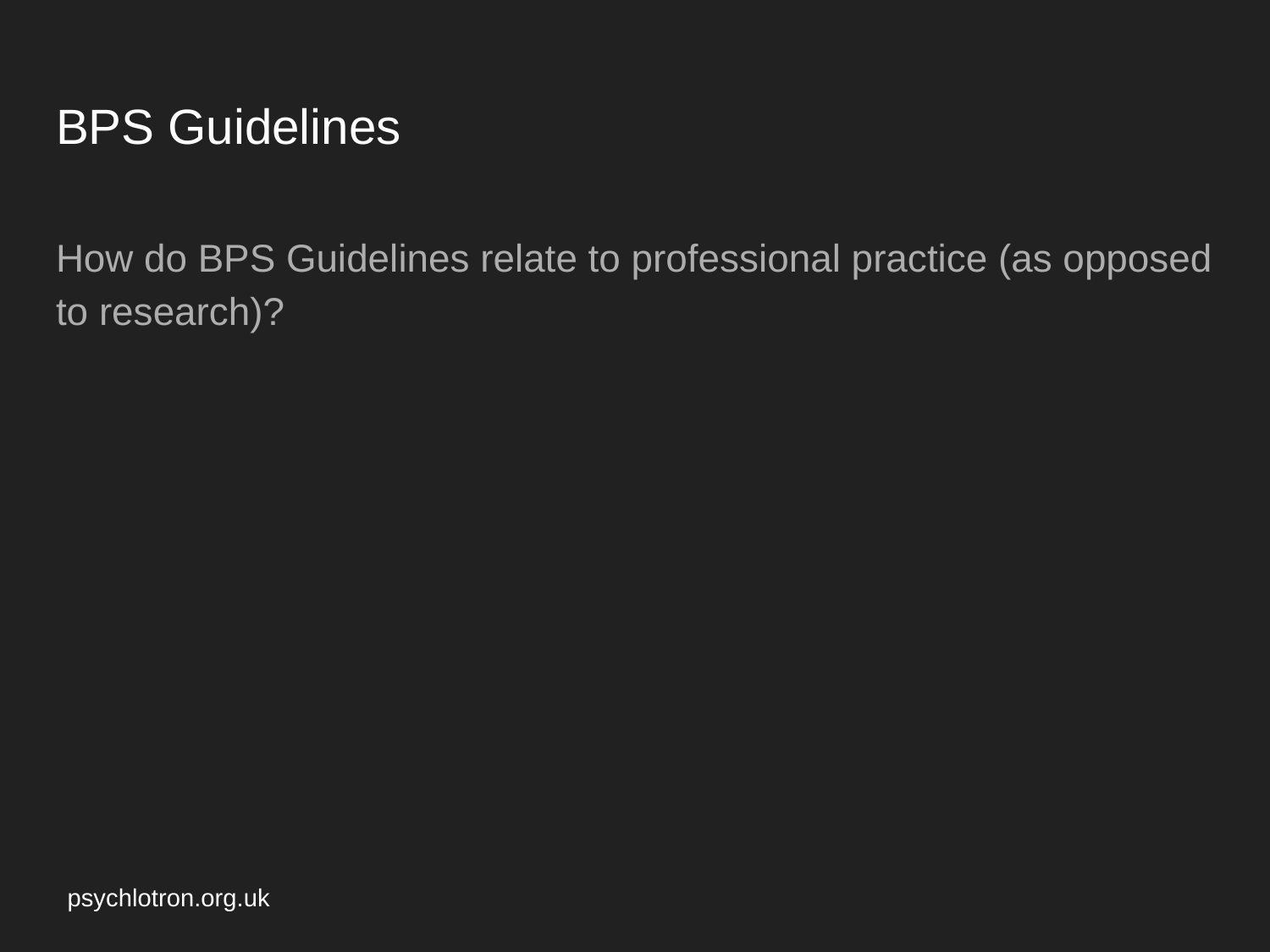

# BPS Guidelines
How do BPS Guidelines relate to professional practice (as opposed to research)?